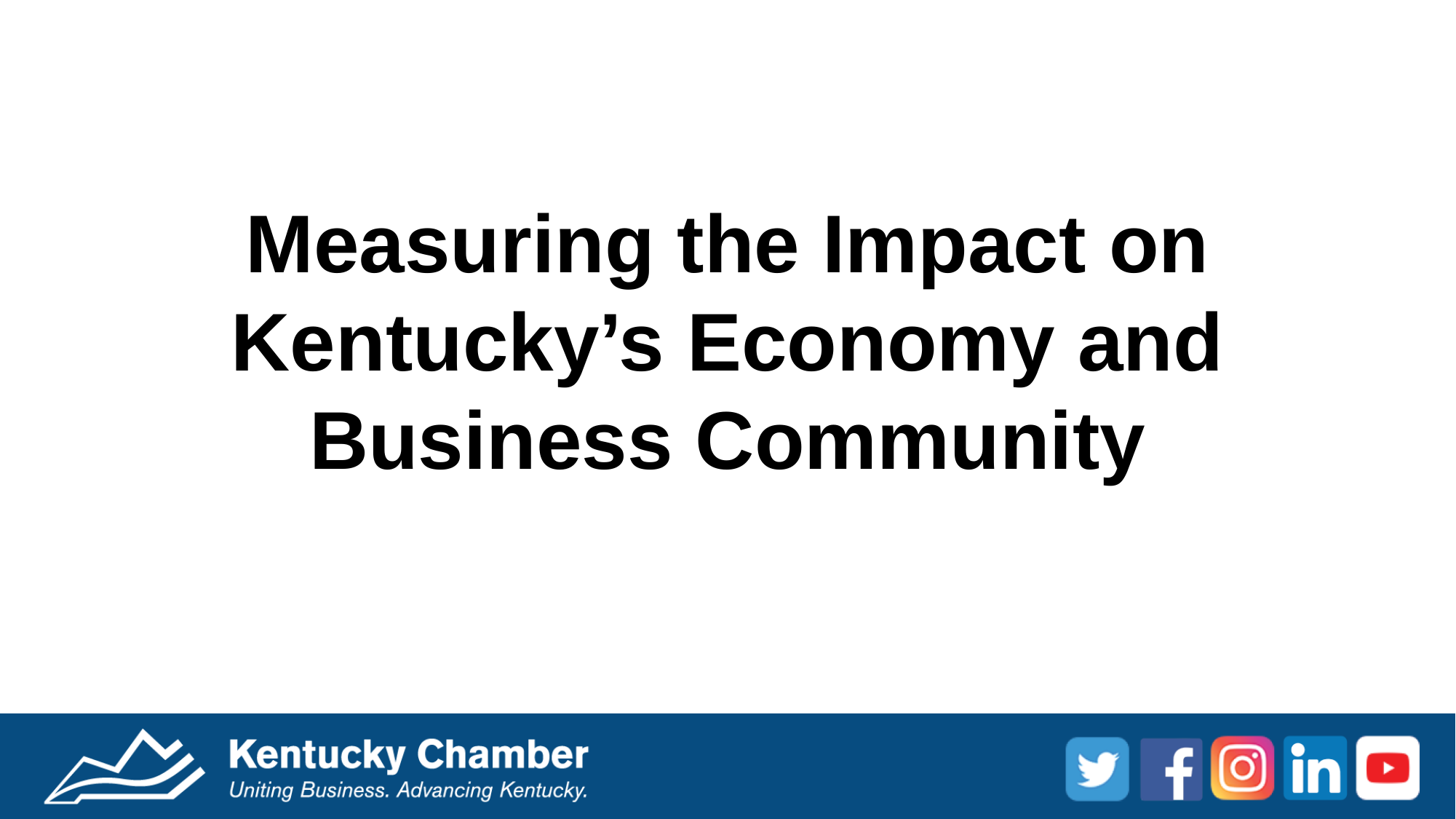

# Measuring the Impact on Kentucky’s Economy and Business Community